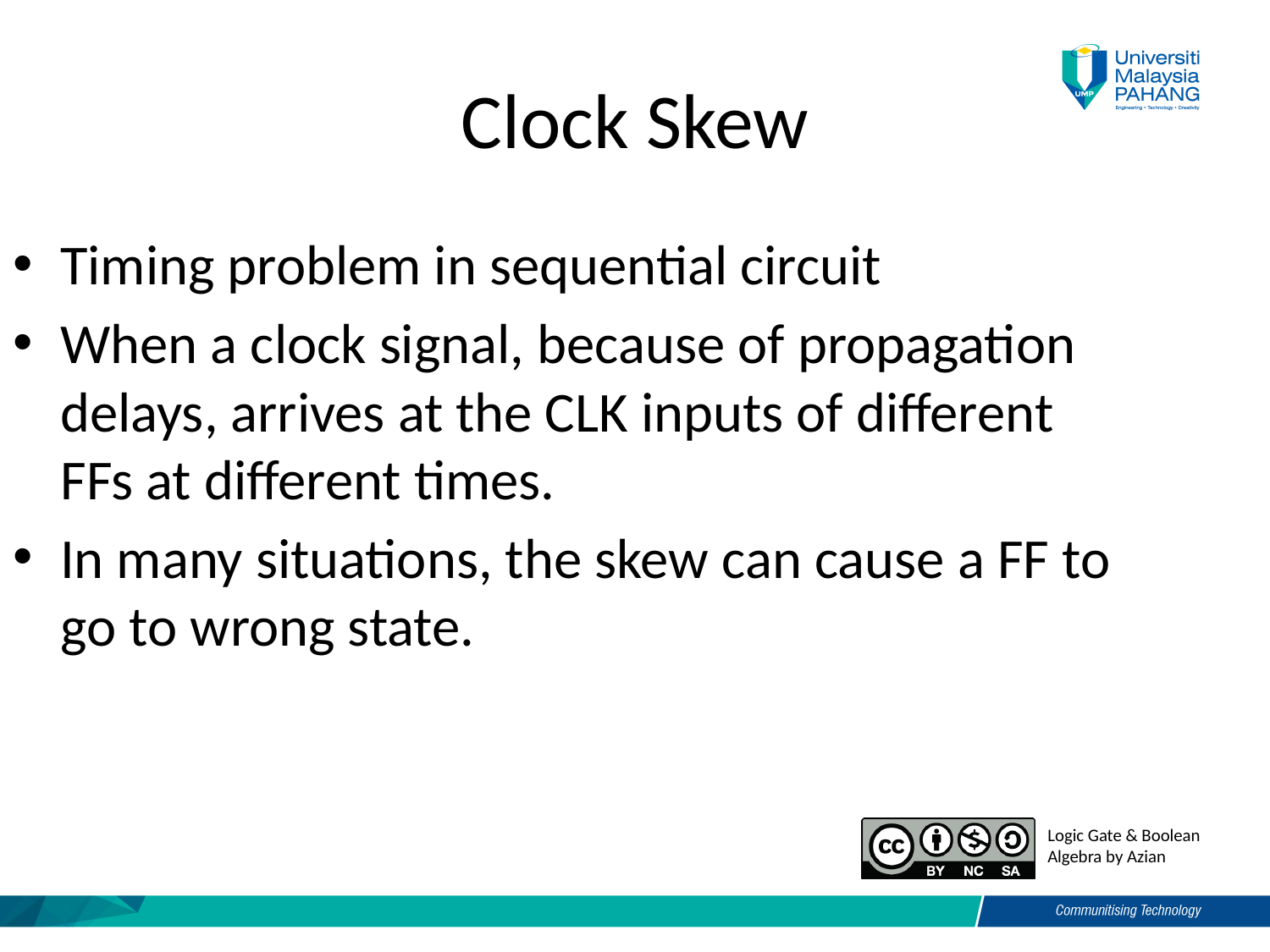

# Clock Skew
Timing problem in sequential circuit
When a clock signal, because of propagation delays, arrives at the CLK inputs of different FFs at different times.
In many situations, the skew can cause a FF to go to wrong state.